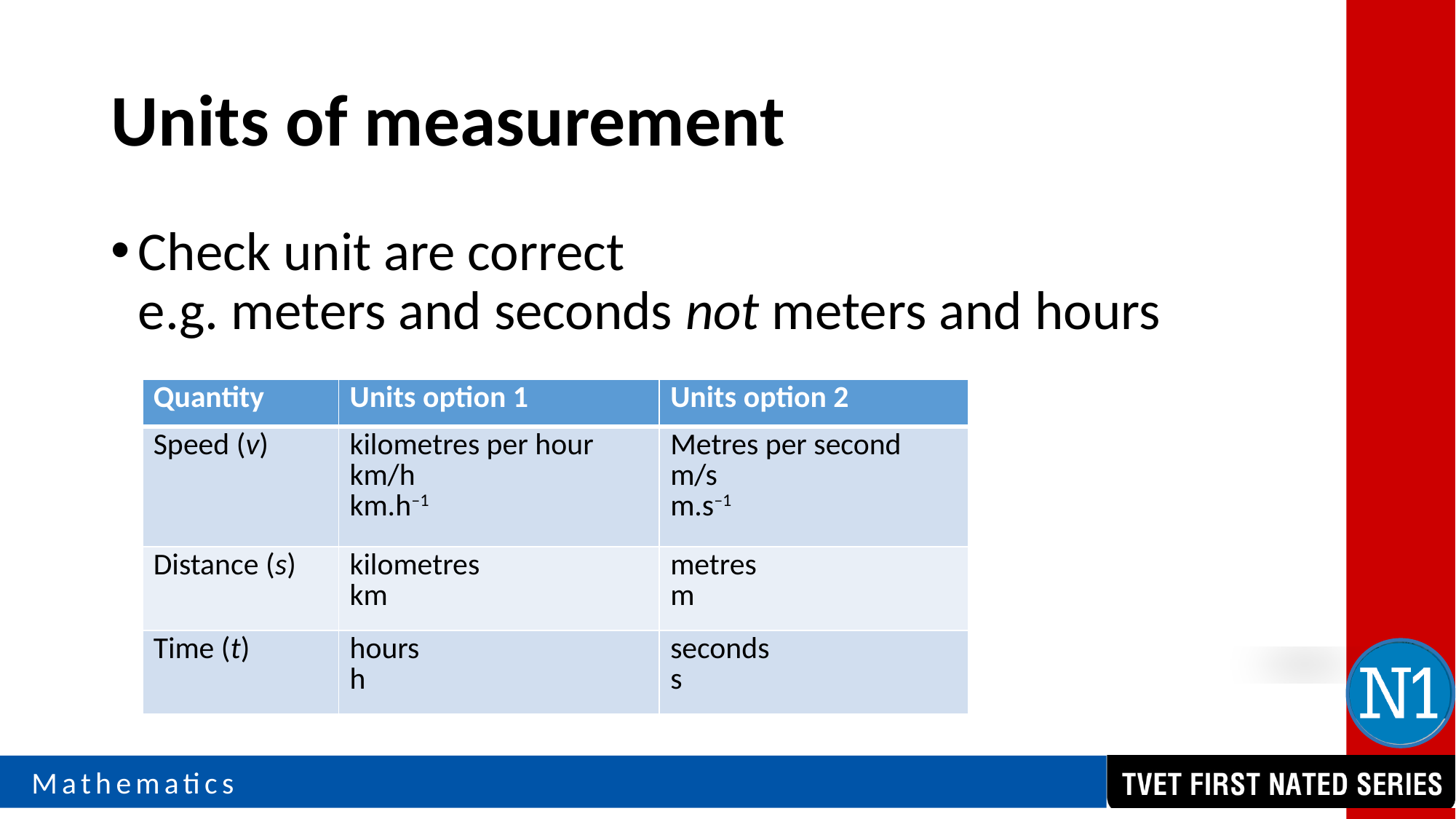

# Units of measurement
Check unit are correct
e.g. meters and seconds not meters and hours

| Quantity | Units option 1 | Units option 2 |
| --- | --- | --- |
| Speed (v) | kilometres per hour km/h km.h–1 | Metres per second m/s m.s–1 |
| Distance (s) | kilometres km | metres m |
| Time (t) | hours h | seconds s |